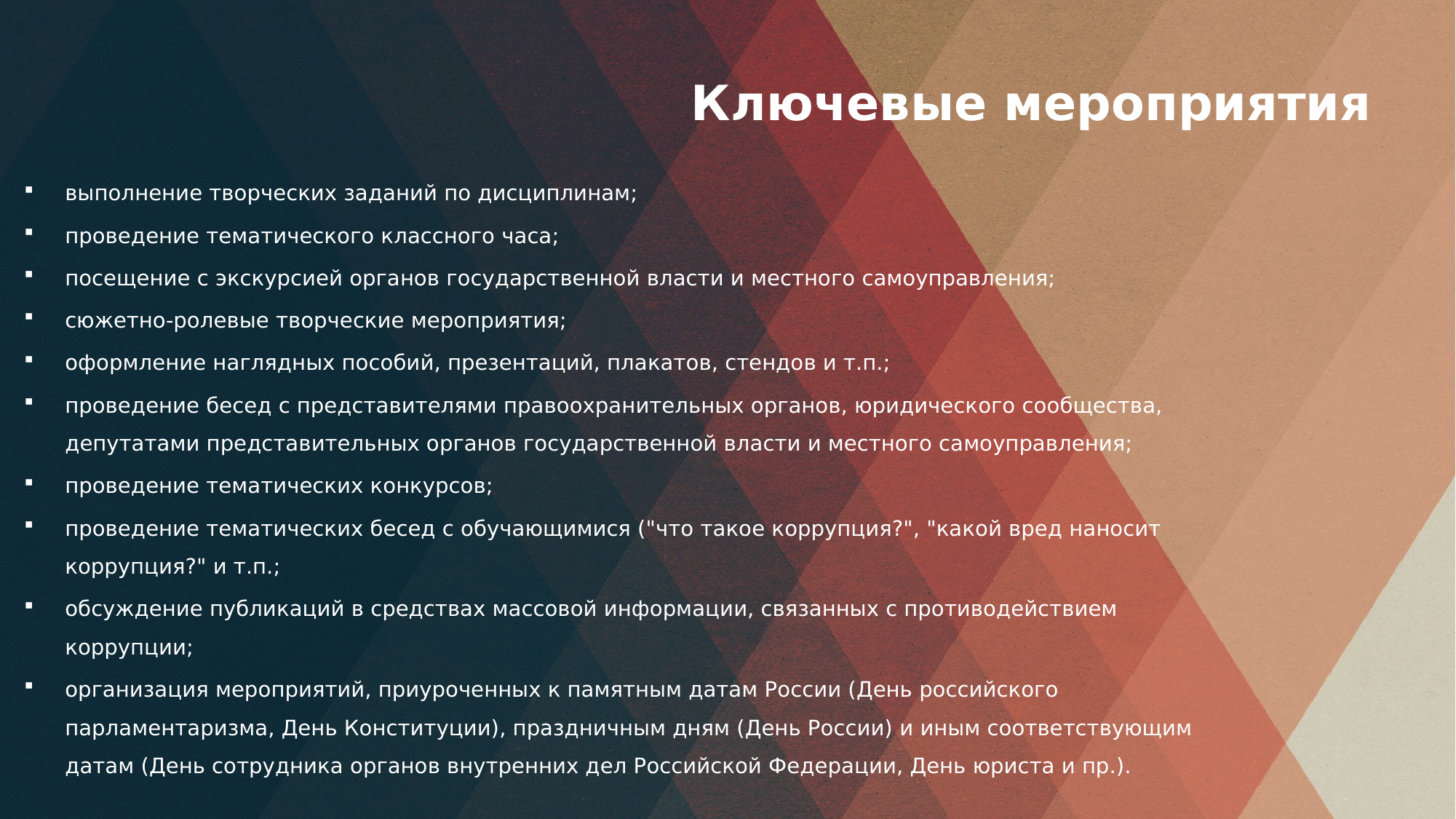

# Ключевые мероприятия
выполнение творческих заданий по дисциплинам;
проведение тематического классного часа;
посещение с экскурсией органов государственной власти и местного самоуправления;
сюжетно-ролевые творческие мероприятия;
оформление наглядных пособий, презентаций, плакатов, стендов и т.п.;
проведение бесед с представителями правоохранительных органов, юридического сообщества, депутатами представительных органов государственной власти и местного самоуправления;
проведение тематических конкурсов;
проведение тематических бесед с обучающимися ("что такое коррупция?", "какой вред наносит коррупция?" и т.п.;
обсуждение публикаций в средствах массовой информации, связанных с противодействием коррупции;
организация мероприятий, приуроченных к памятным датам России (День российского парламентаризма, День Конституции), праздничным дням (День России) и иным соответствующим датам (День сотрудника органов внутренних дел Российской Федерации, День юриста и пр.).